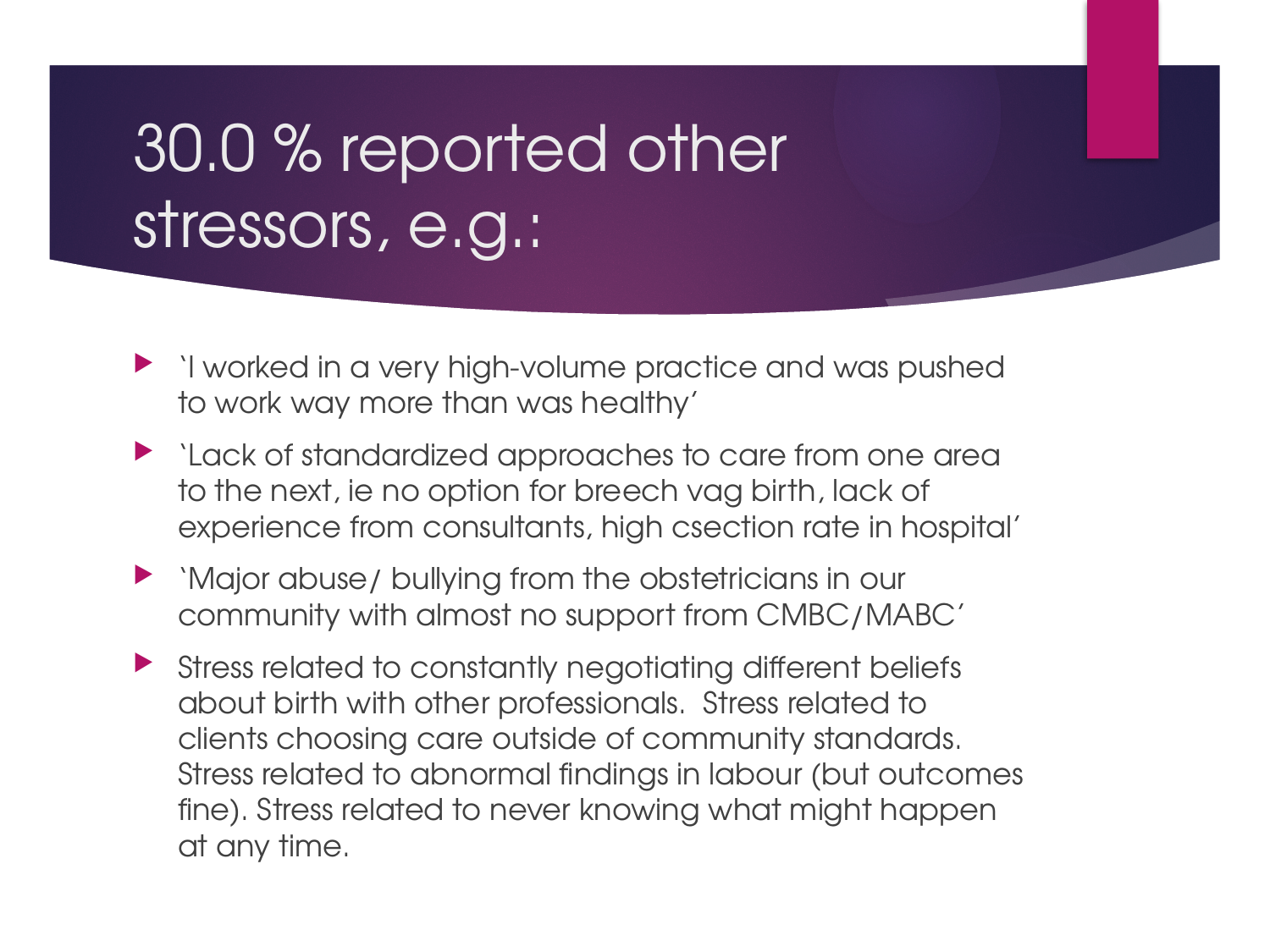

# 30.0 % reported other stressors, e.g.:

‘I worked in a very high-volume practice and was pushed to work way more than was healthy’
‘Lack of standardized approaches to care from one area to the next, ie no option for breech vag birth, lack of experience from consultants, high csection rate in hospital’
‘Major abuse/ bullying from the obstetricians in our community with almost no support from CMBC/MABC’
Stress related to constantly negotiating different beliefs about birth with other professionals.  Stress related to clients choosing care outside of community standards. Stress related to abnormal findings in labour (but outcomes fine). Stress related to never knowing what might happen at any time.